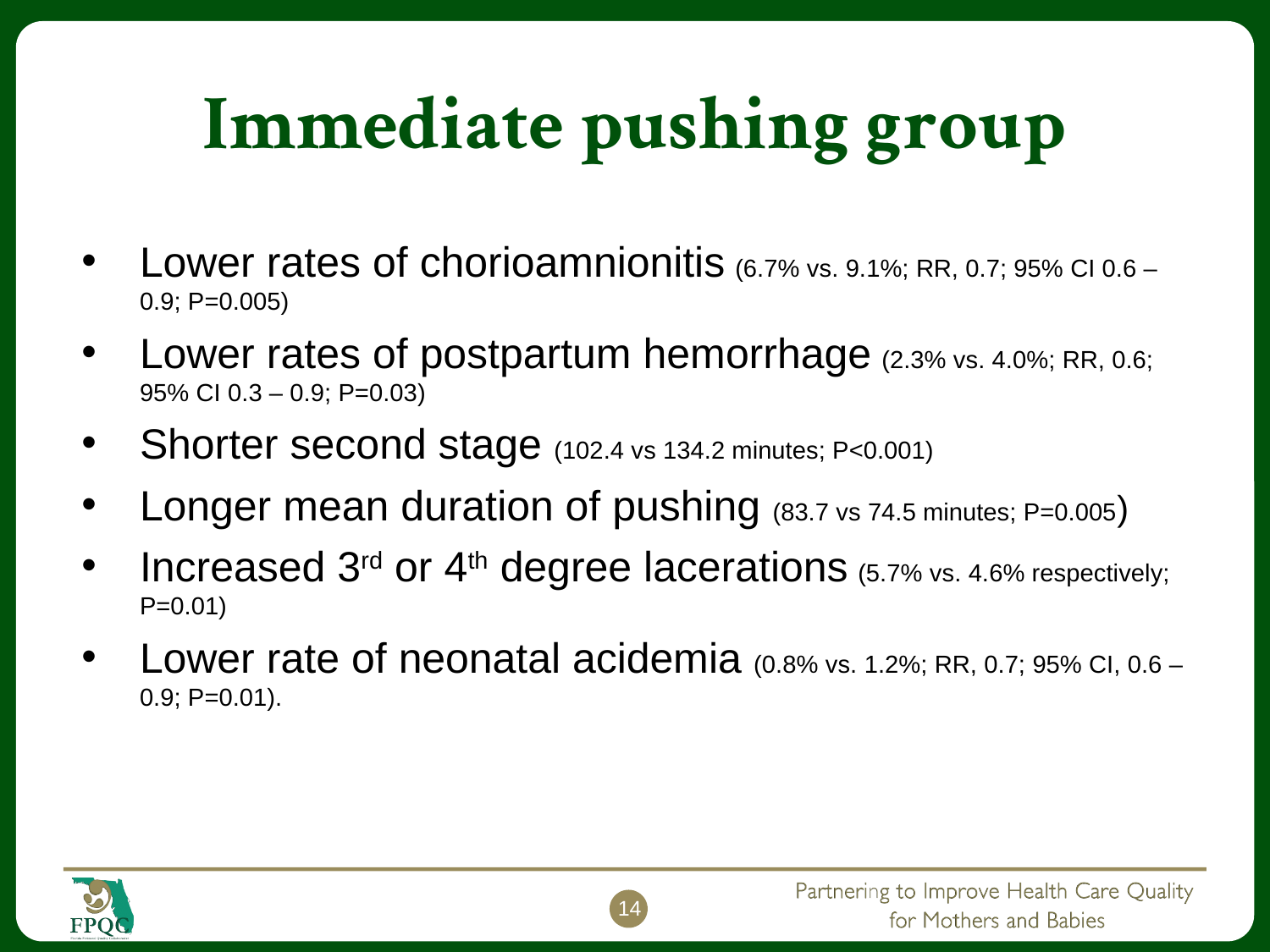

# Immediate pushing group
Lower rates of chorioamnionitis (6.7% vs. 9.1%; RR, 0.7; 95% CI 0.6 – 0.9; P=0.005)
Lower rates of postpartum hemorrhage (2.3% vs. 4.0%; RR, 0.6; 95% CI 0.3 – 0.9; P=0.03)
Shorter second stage (102.4 vs 134.2 minutes; P<0.001)
Longer mean duration of pushing (83.7 vs 74.5 minutes; P=0.005)
Increased 3rd or 4th degree lacerations (5.7% vs. 4.6% respectively; P=0.01)
Lower rate of neonatal acidemia (0.8% vs. 1.2%; RR, 0.7; 95% CI, 0.6 – 0.9; P=0.01).

14